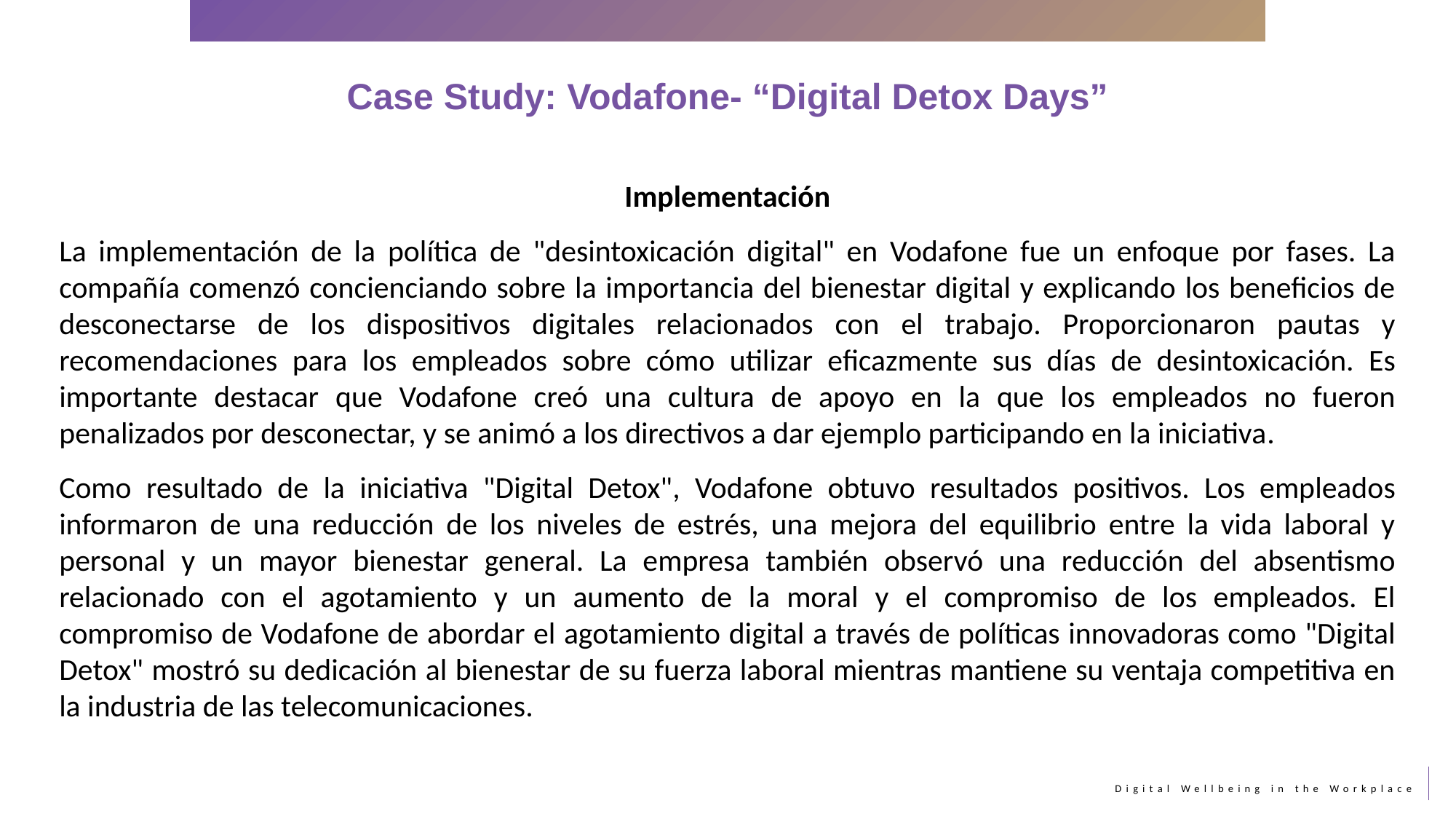

Case Study: Vodafone- “Digital Detox Days”
Implementación
La implementación de la política de "desintoxicación digital" en Vodafone fue un enfoque por fases. La compañía comenzó concienciando sobre la importancia del bienestar digital y explicando los beneficios de desconectarse de los dispositivos digitales relacionados con el trabajo. Proporcionaron pautas y recomendaciones para los empleados sobre cómo utilizar eficazmente sus días de desintoxicación. Es importante destacar que Vodafone creó una cultura de apoyo en la que los empleados no fueron penalizados por desconectar, y se animó a los directivos a dar ejemplo participando en la iniciativa.
Como resultado de la iniciativa "Digital Detox", Vodafone obtuvo resultados positivos. Los empleados informaron de una reducción de los niveles de estrés, una mejora del equilibrio entre la vida laboral y personal y un mayor bienestar general. La empresa también observó una reducción del absentismo relacionado con el agotamiento y un aumento de la moral y el compromiso de los empleados. El compromiso de Vodafone de abordar el agotamiento digital a través de políticas innovadoras como "Digital Detox" mostró su dedicación al bienestar de su fuerza laboral mientras mantiene su ventaja competitiva en la industria de las telecomunicaciones.